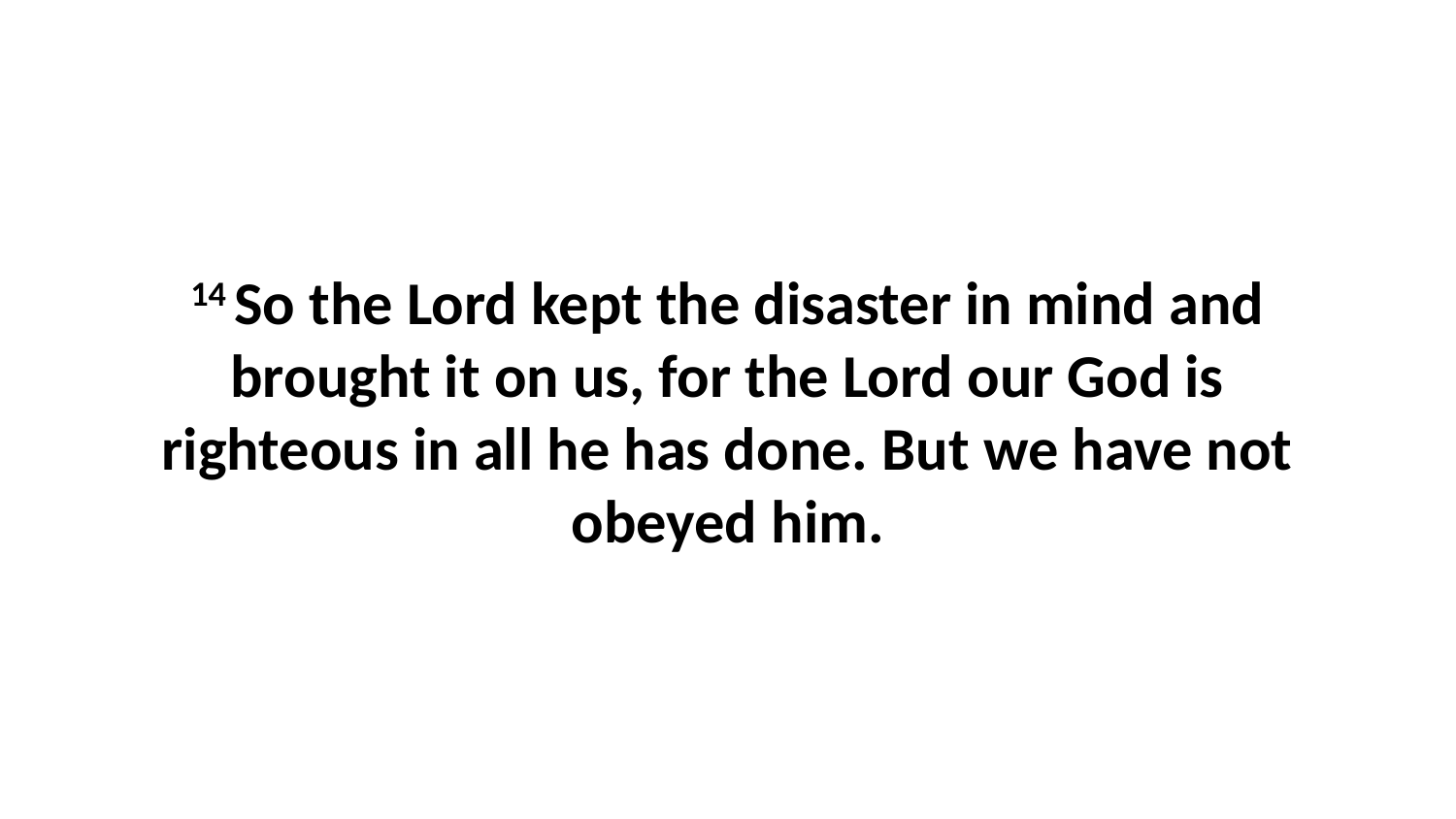

14 So the Lord kept the disaster in mind and brought it on us, for the Lord our God is righteous in all he has done. But we have not obeyed him.